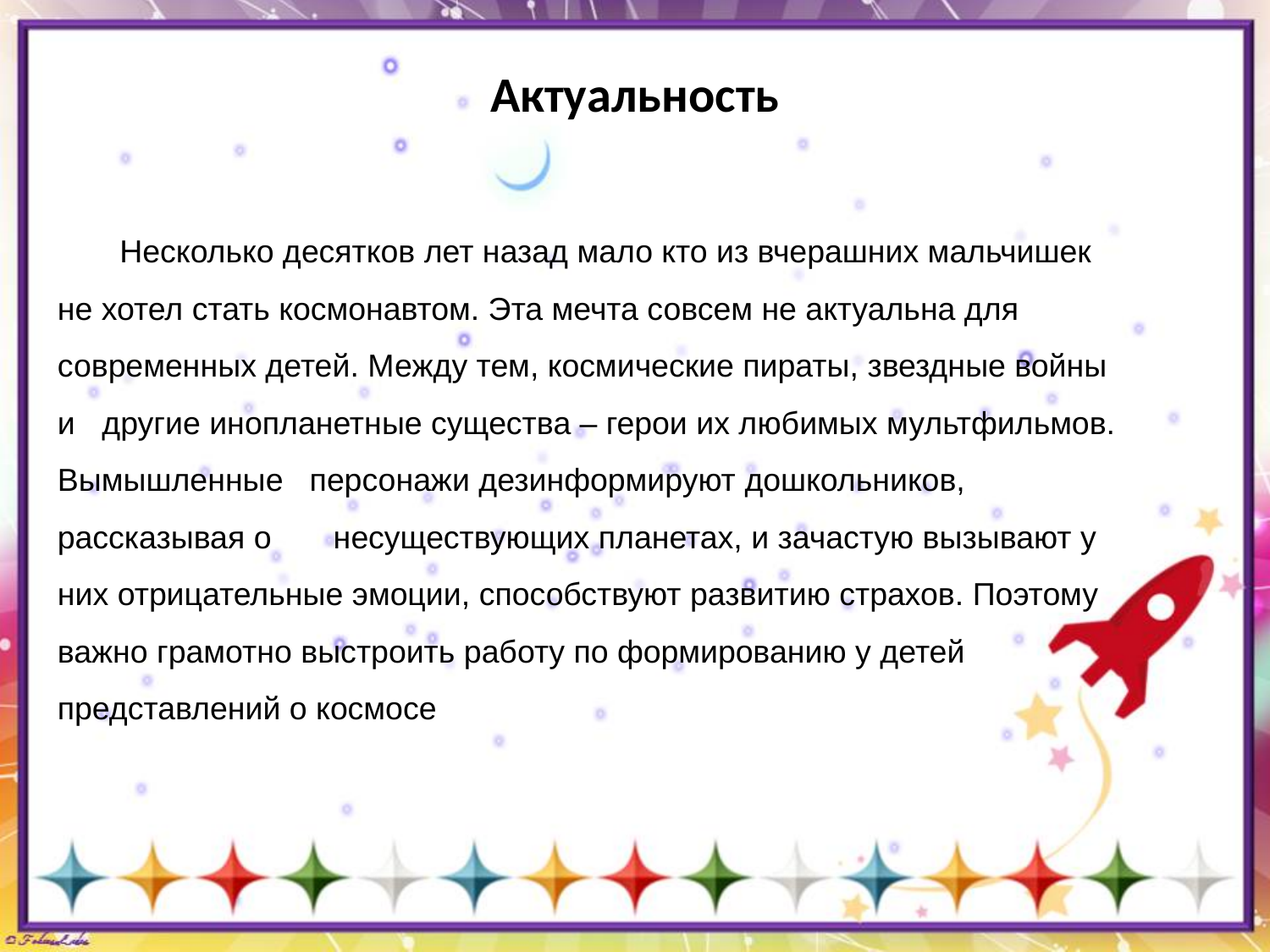

# Актуальность
       Несколько десятков лет назад мало кто из вчерашних мальчишек не хотел стать космонавтом. Эта мечта совсем не актуальна для современных детей. Между тем, космические пираты, звездные войны и   другие инопланетные существа – герои их любимых мультфильмов. Вымышленные   персонажи дезинформируют дошкольников, рассказывая о       несуществующих планетах, и зачастую вызывают у них отрицательные эмоции, способствуют развитию страхов. Поэтому важно грамотно выстроить работу по формированию у детей представлений о космосе